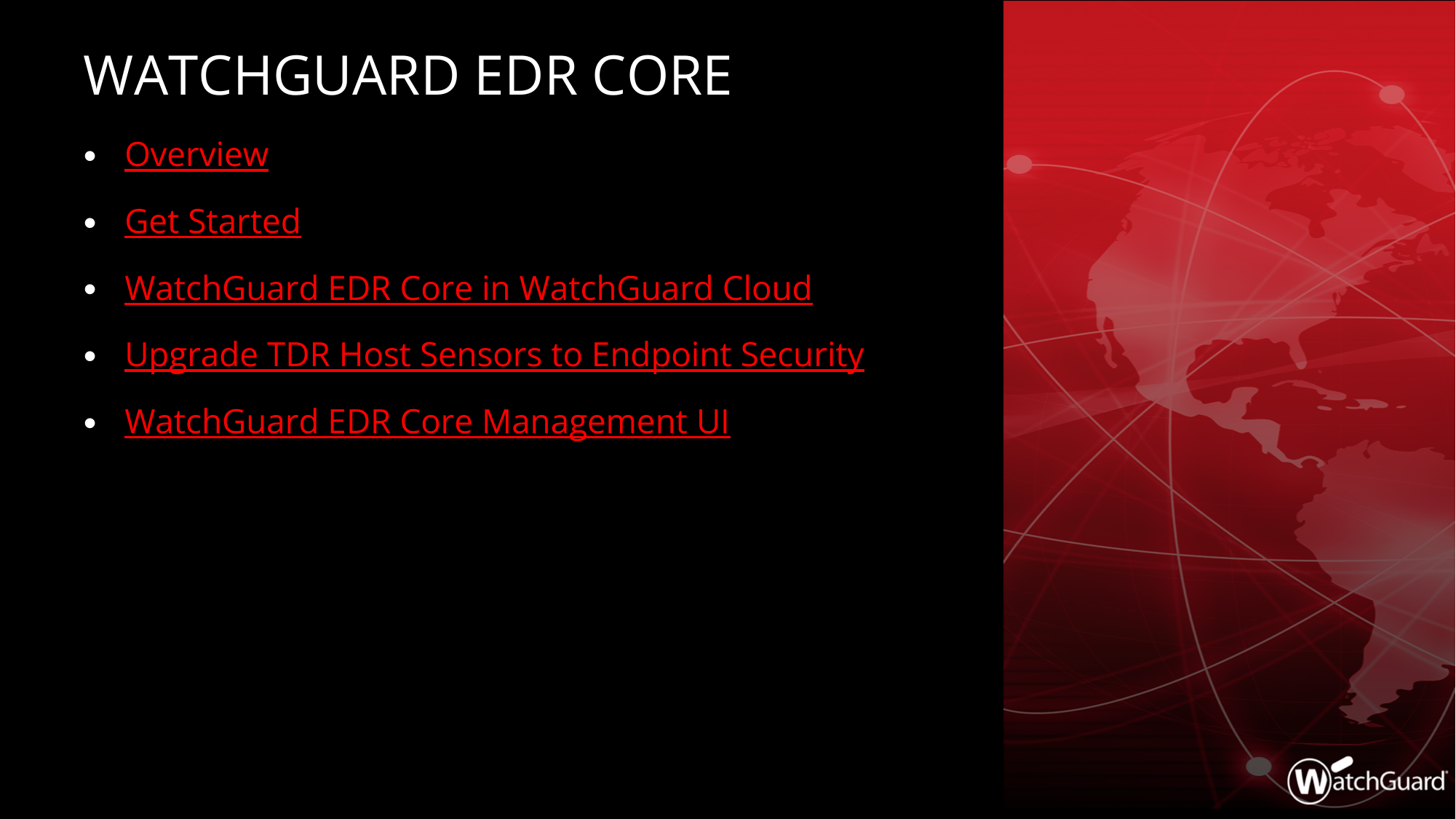

# WatchGuard EDR Core
Overview
Get Started
WatchGuard EDR Core in WatchGuard Cloud
Upgrade TDR Host Sensors to Endpoint Security
WatchGuard EDR Core Management UI